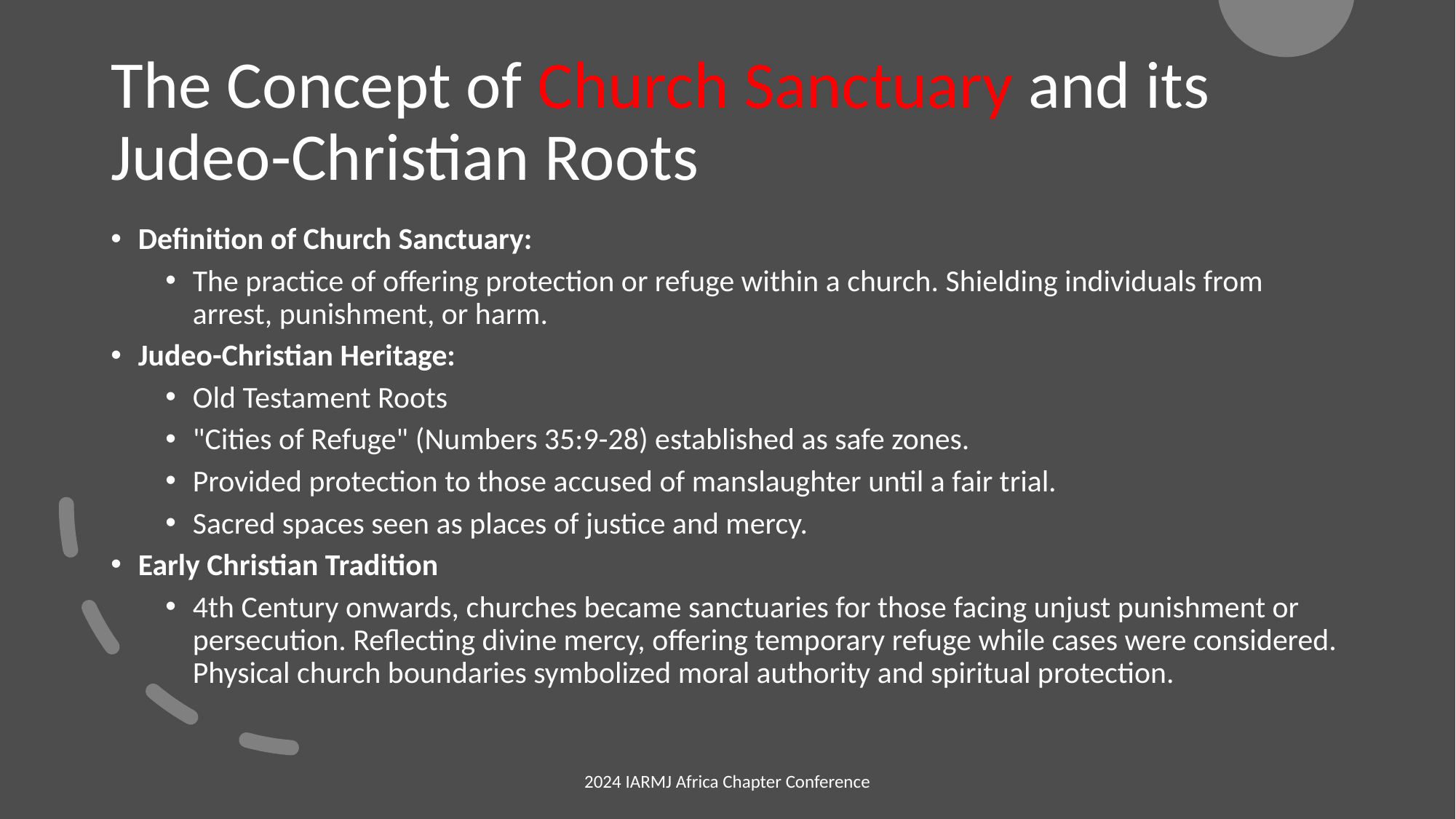

# The Concept of Church Sanctuary and its Judeo-Christian Roots
Definition of Church Sanctuary:
The practice of offering protection or refuge within a church. Shielding individuals from arrest, punishment, or harm.
Judeo-Christian Heritage:
Old Testament Roots
"Cities of Refuge" (Numbers 35:9-28) established as safe zones.
Provided protection to those accused of manslaughter until a fair trial.
Sacred spaces seen as places of justice and mercy.
Early Christian Tradition
4th Century onwards, churches became sanctuaries for those facing unjust punishment or persecution. Reflecting divine mercy, offering temporary refuge while cases were considered. Physical church boundaries symbolized moral authority and spiritual protection.

2024 IARMJ Africa Chapter Conference